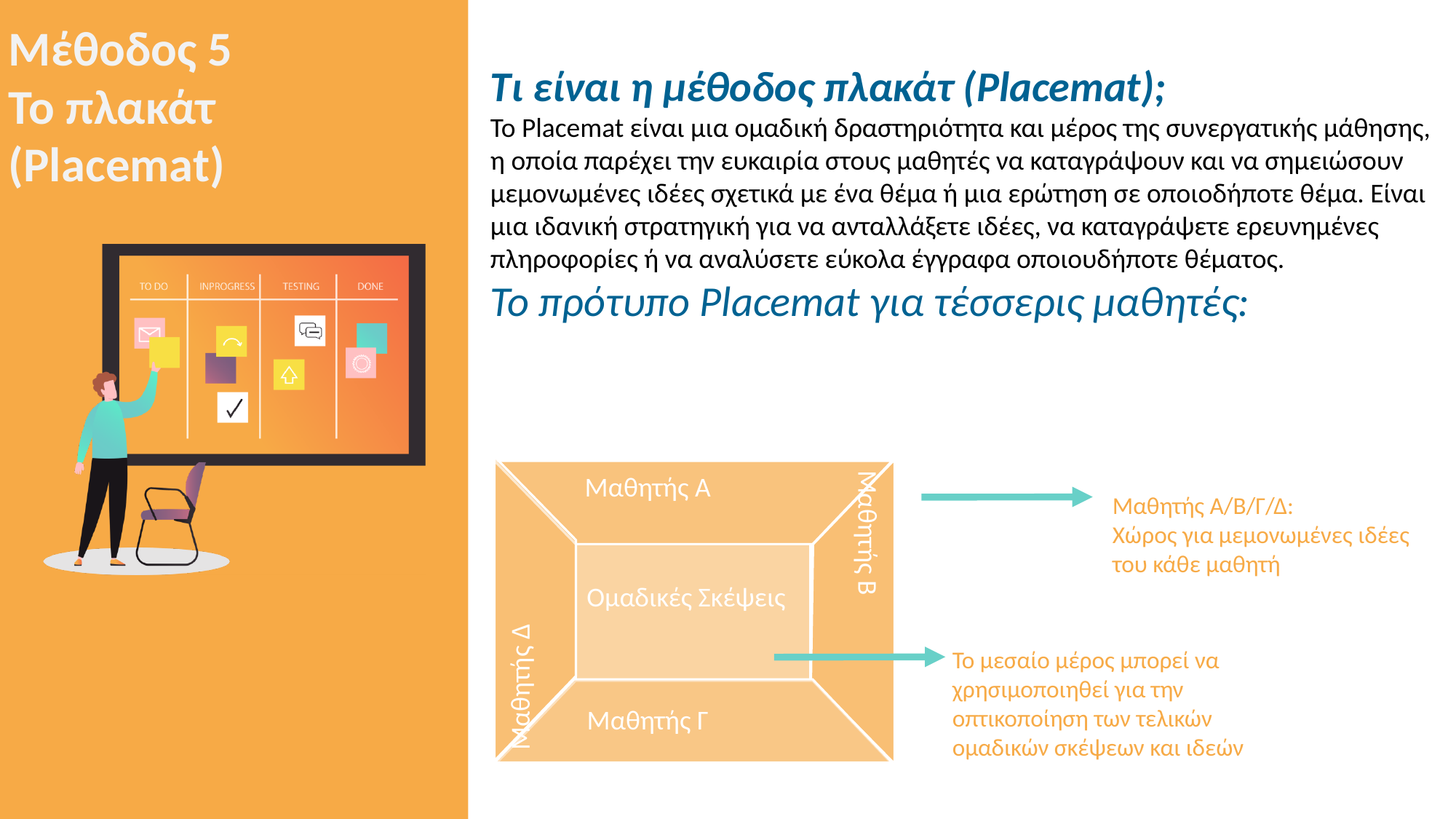

Μέθοδος 5
Το πλακάτ (Placemat)

Τι είναι η μέθοδος πλακάτ (Placemat);
Το Placemat είναι μια ομαδική δραστηριότητα και μέρος της συνεργατικής μάθησης, η οποία παρέχει την ευκαιρία στους μαθητές να καταγράψουν και να σημειώσουν μεμονωμένες ιδέες σχετικά με ένα θέμα ή μια ερώτηση σε οποιοδήποτε θέμα. Είναι μια ιδανική στρατηγική για να ανταλλάξετε ιδέες, να καταγράψετε ερευνημένες πληροφορίες ή να αναλύσετε εύκολα έγγραφα οποιουδήποτε θέματος.
Το πρότυπο Placemat για τέσσερις μαθητές:

Μαθητής Α

Ομαδικές Σκέψεις

Μαθητής Δ

Μαθητής Β

Μαθητής Γ

Μαθητής Α/Β/Γ/Δ:
Χώρος για μεμονωμένες ιδέες του κάθε μαθητή

Το μεσαίο μέρος μπορεί να χρησιμοποιηθεί για την οπτικοποίηση των τελικών ομαδικών σκέψεων και ιδεών